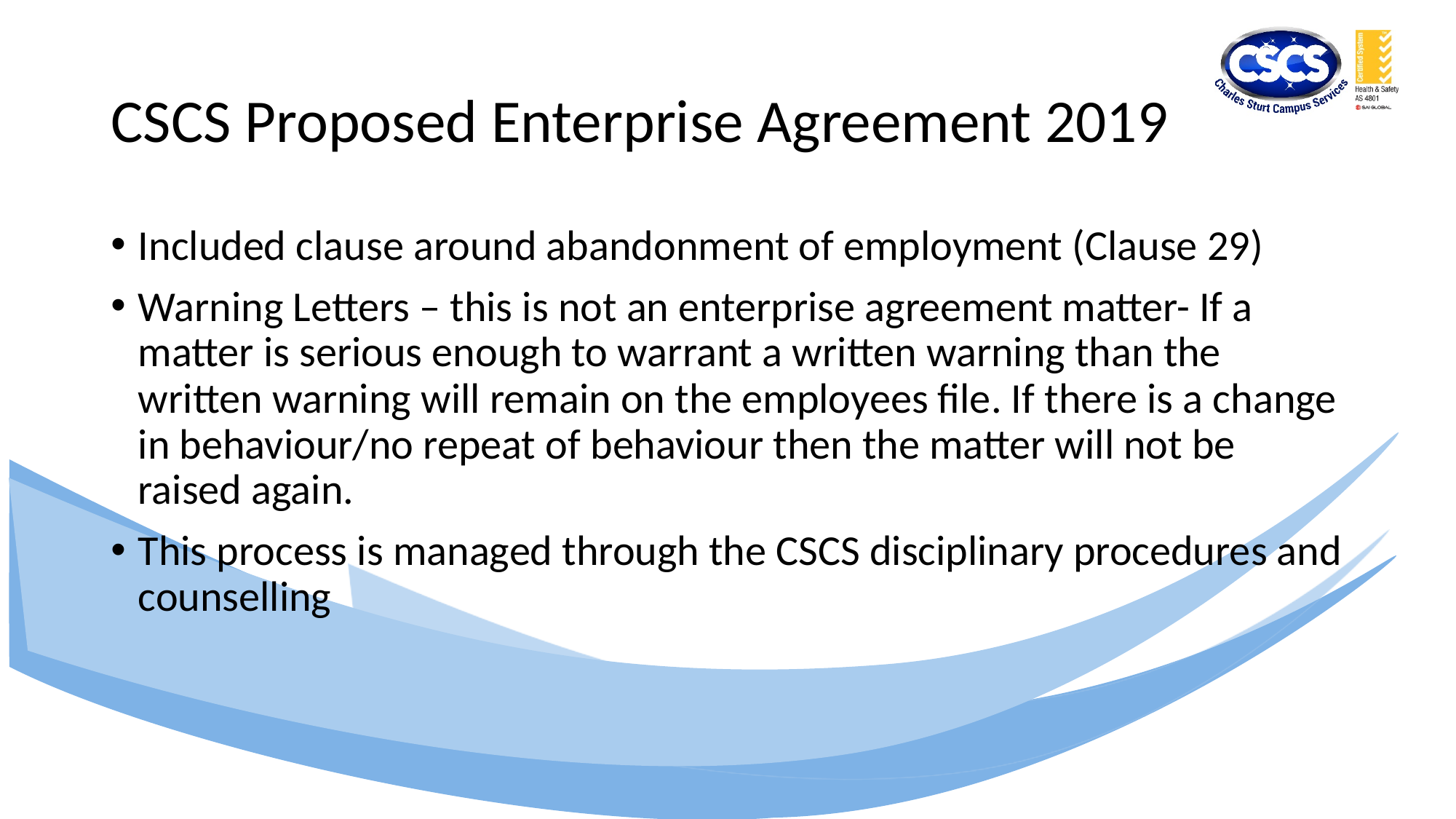

# CSCS Proposed Enterprise Agreement 2019
Included clause around abandonment of employment (Clause 29)
Warning Letters – this is not an enterprise agreement matter- If a matter is serious enough to warrant a written warning than the written warning will remain on the employees file. If there is a change in behaviour/no repeat of behaviour then the matter will not be raised again.
This process is managed through the CSCS disciplinary procedures and counselling